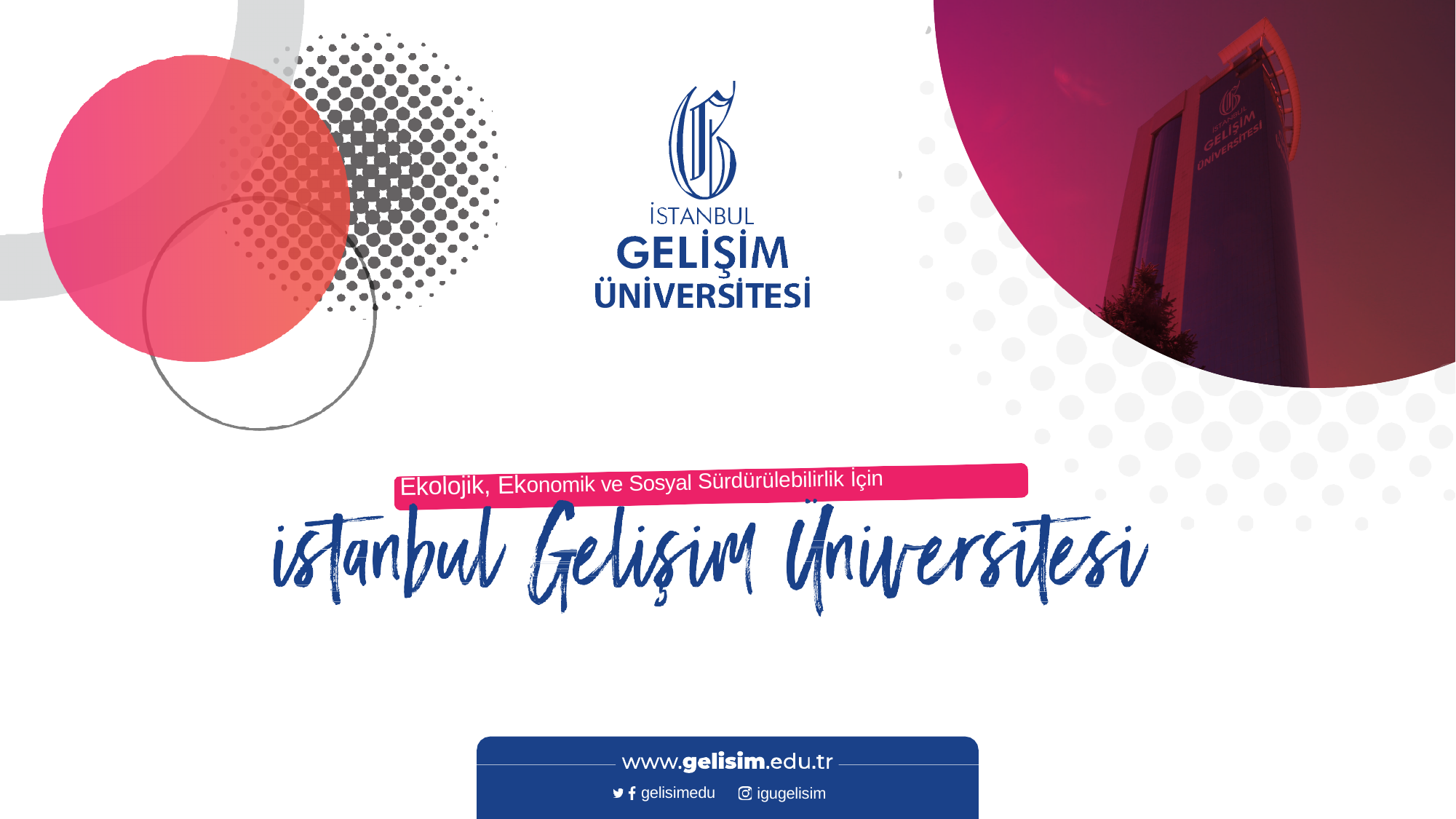

Ekolojik, Ekonomik ve Sosyal Sürdürülebilirlik İçin

gelisimedu
igugelisim